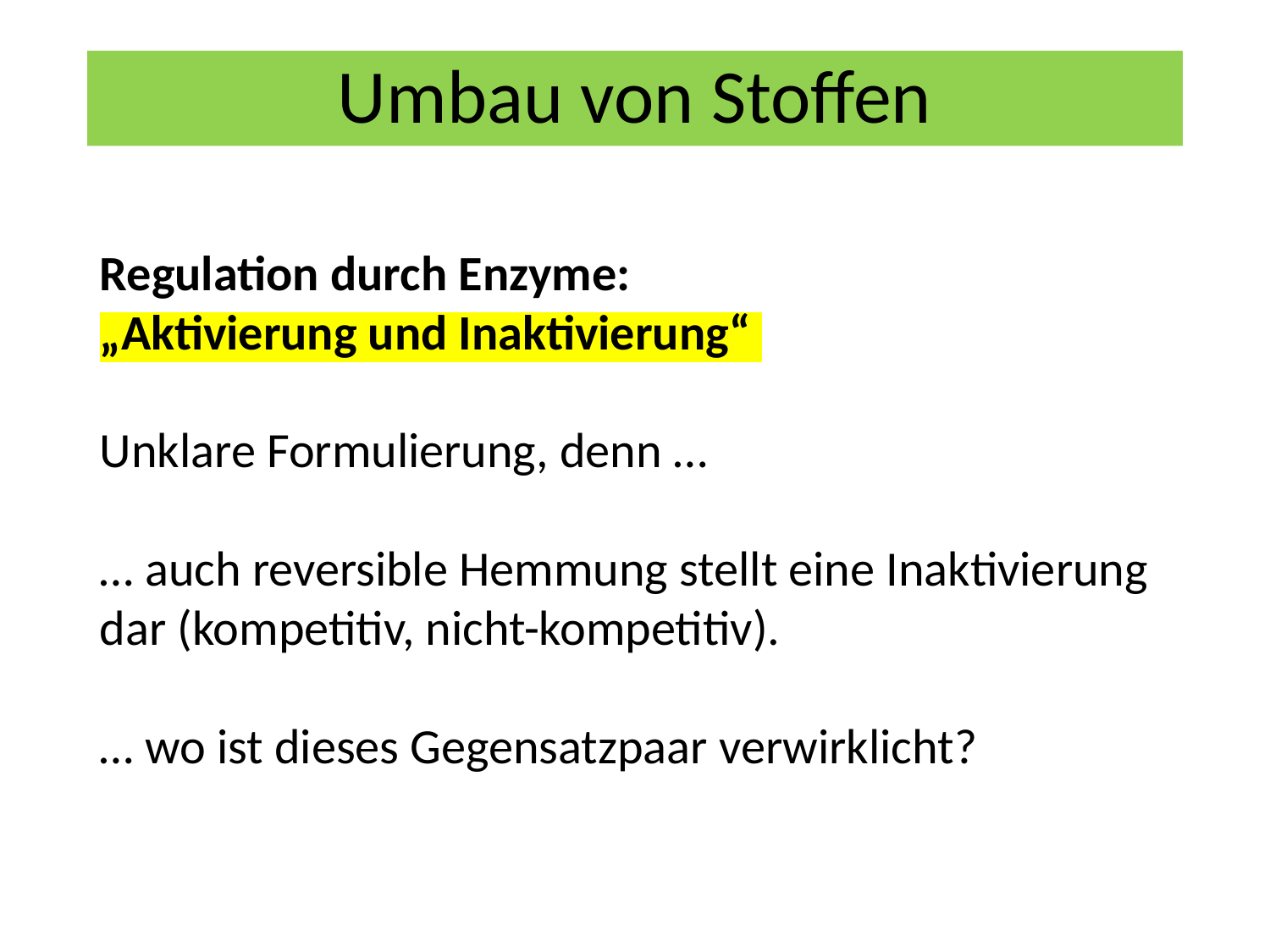

# Umbau von Stoffen
Regulation durch Enzyme:
„Aktivierung und Inaktivierung“

Unklare Formulierung, denn …

… auch reversible Hemmung stellt eine Inaktivierung dar (kompetitiv, nicht-kompetitiv).

… wo ist dieses Gegensatzpaar verwirklicht?